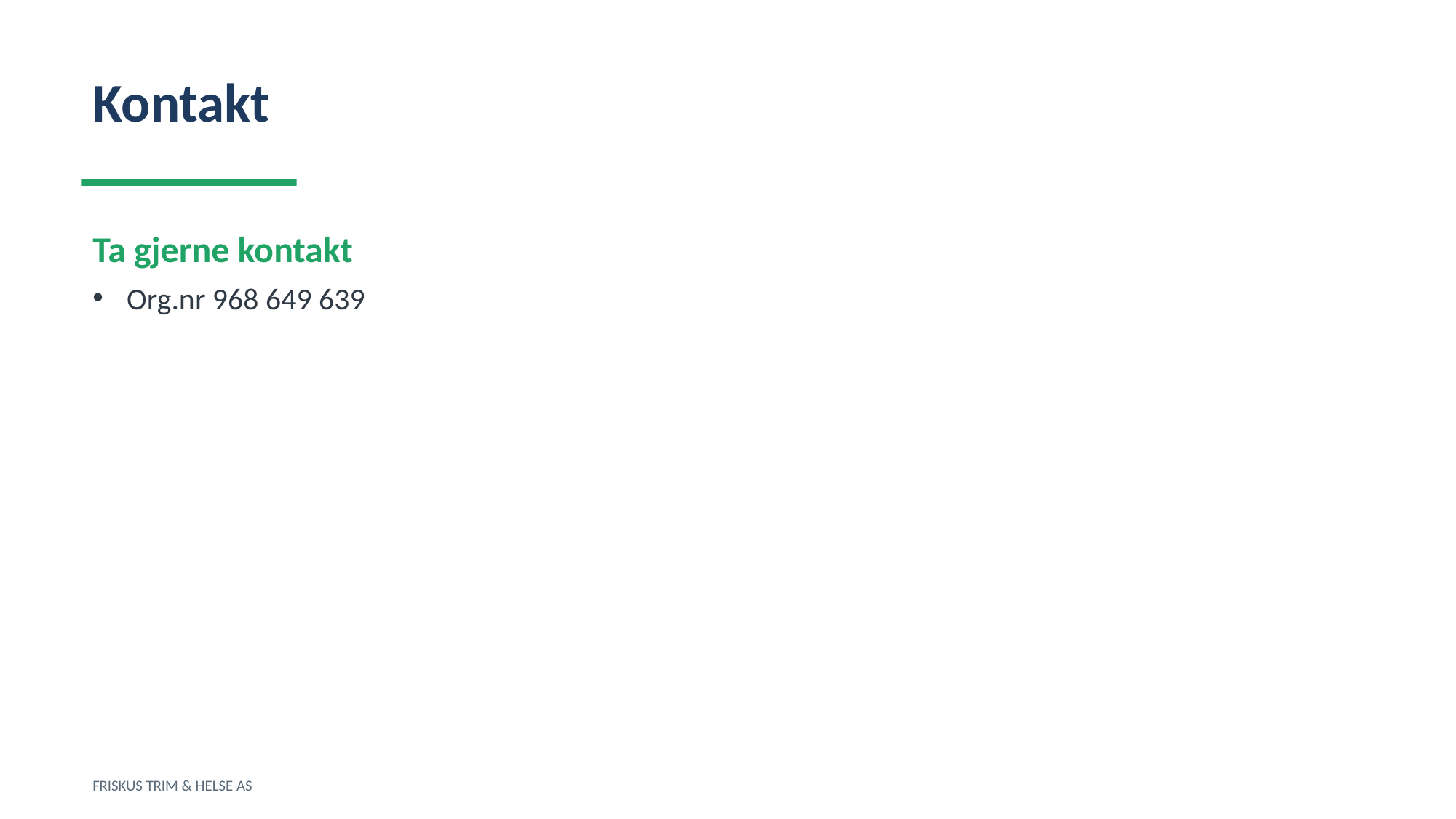

Kontakt

Ta gjerne kontakt
Org.nr 968 649 639
FRISKUS TRIM & HELSE AS